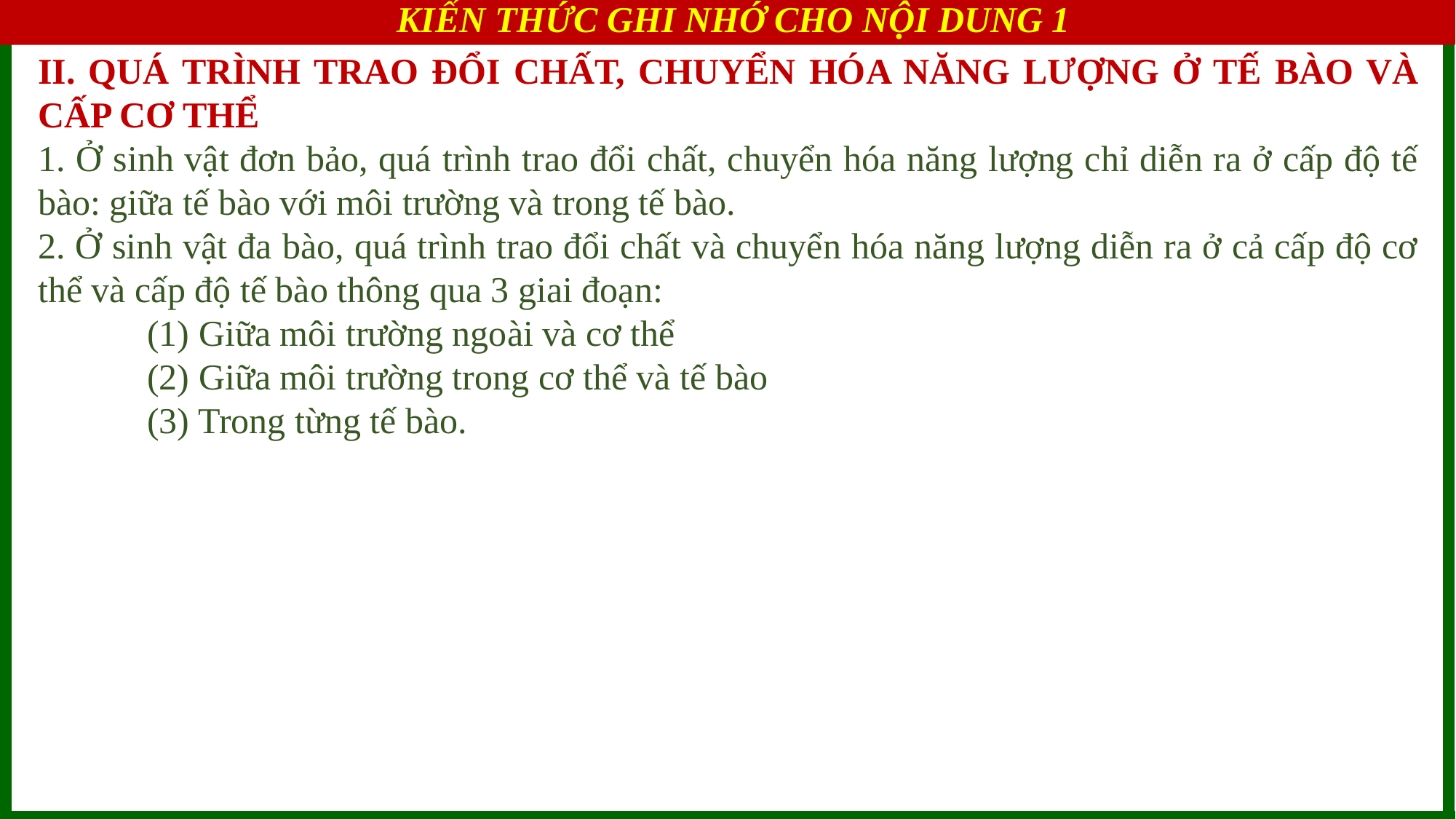

KIẾN THỨC GHI NHỚ CHO NỘI DUNG 1
BÀI 1: KHÁI QUÁT VỀ TRAO ĐỔI CHẤT VÀ CHUYẾN HOÁ NĂNG LUỢNG

II. QUÁ TRÌNH TRAO ĐỔI CHẤT, CHUYỂN HÓA NĂNG LƯỢNG Ở TẾ BÀO VÀ CẤP CƠ THỂ
1. Ở sinh vật đơn bảo, quá trình trao đổi chất, chuyển hóa năng lượng chỉ diễn ra ở cấp độ tế bào: giữa tế bào với môi trường và trong tế bào.
2. Ở sinh vật đa bào, quá trình trao đổi chất và chuyển hóa năng lượng diễn ra ở cả cấp độ cơ thể và cấp độ tế bào thông qua 3 giai đoạn:
	(1) Giữa môi trường ngoài và cơ thể
	(2) Giữa môi trường trong cơ thể và tế bào
	(3) Trong từng tế bào.